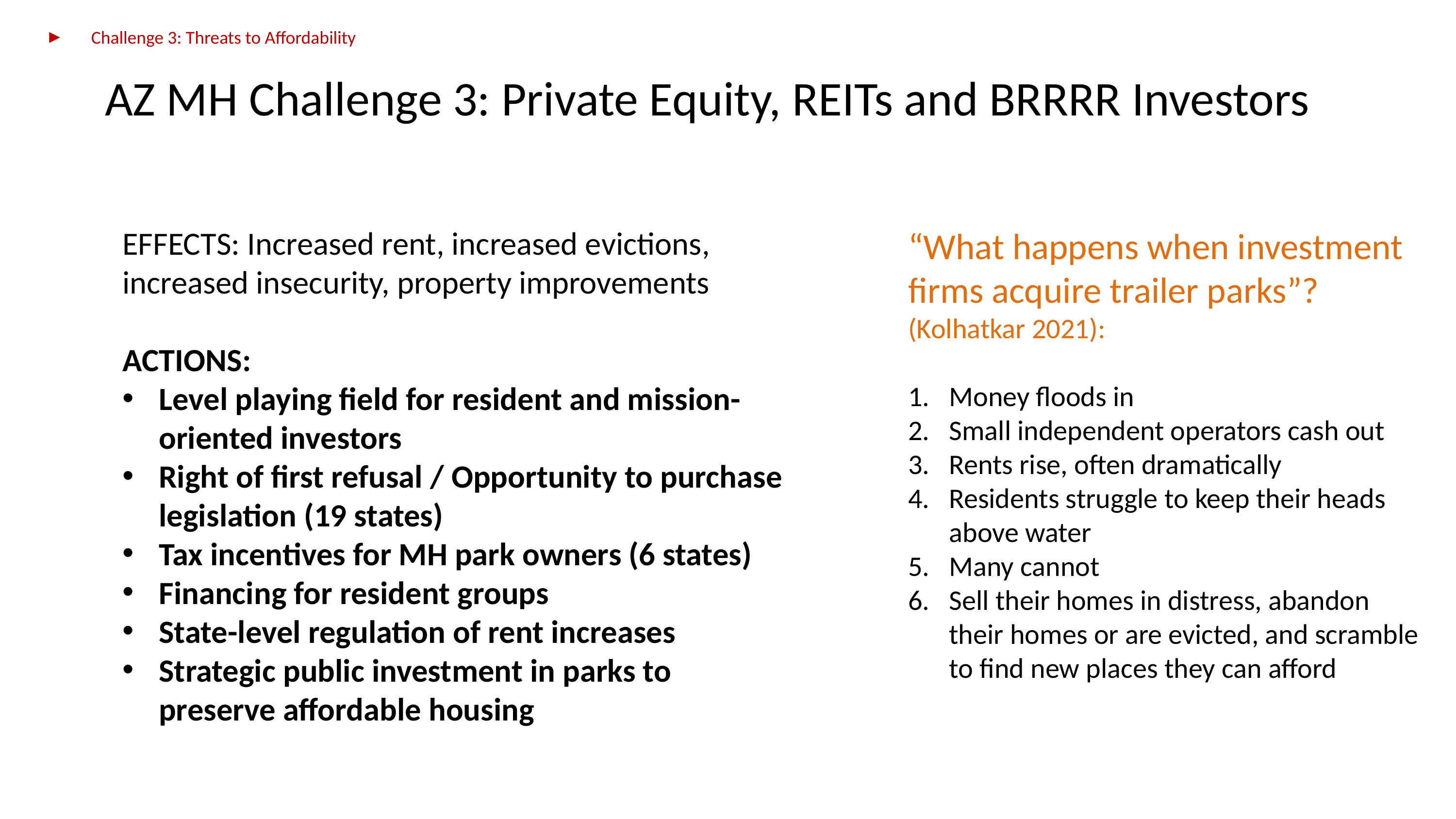

Challenge 3: Threats to Affordability
AZ MH Challenge 3: Private Equity, REITs and BRRRR Investors
EFFECTS: Increased rent, increased evictions, increased insecurity, property improvements

ACTIONS:
Level playing field for resident and mission-oriented investors
Right of first refusal / Opportunity to purchase legislation (19 states)
Tax incentives for MH park owners (6 states)
Financing for resident groups
State-level regulation of rent increases
Strategic public investment in parks to preserve affordable housing
“What happens when investment firms acquire trailer parks”? (Kolhatkar 2021):

Money floods in
Small independent operators cash out
Rents rise, often dramatically
Residents struggle to keep their heads above water
Many cannot
Sell their homes in distress, abandon their homes or are evicted, and scramble to find new places they can afford